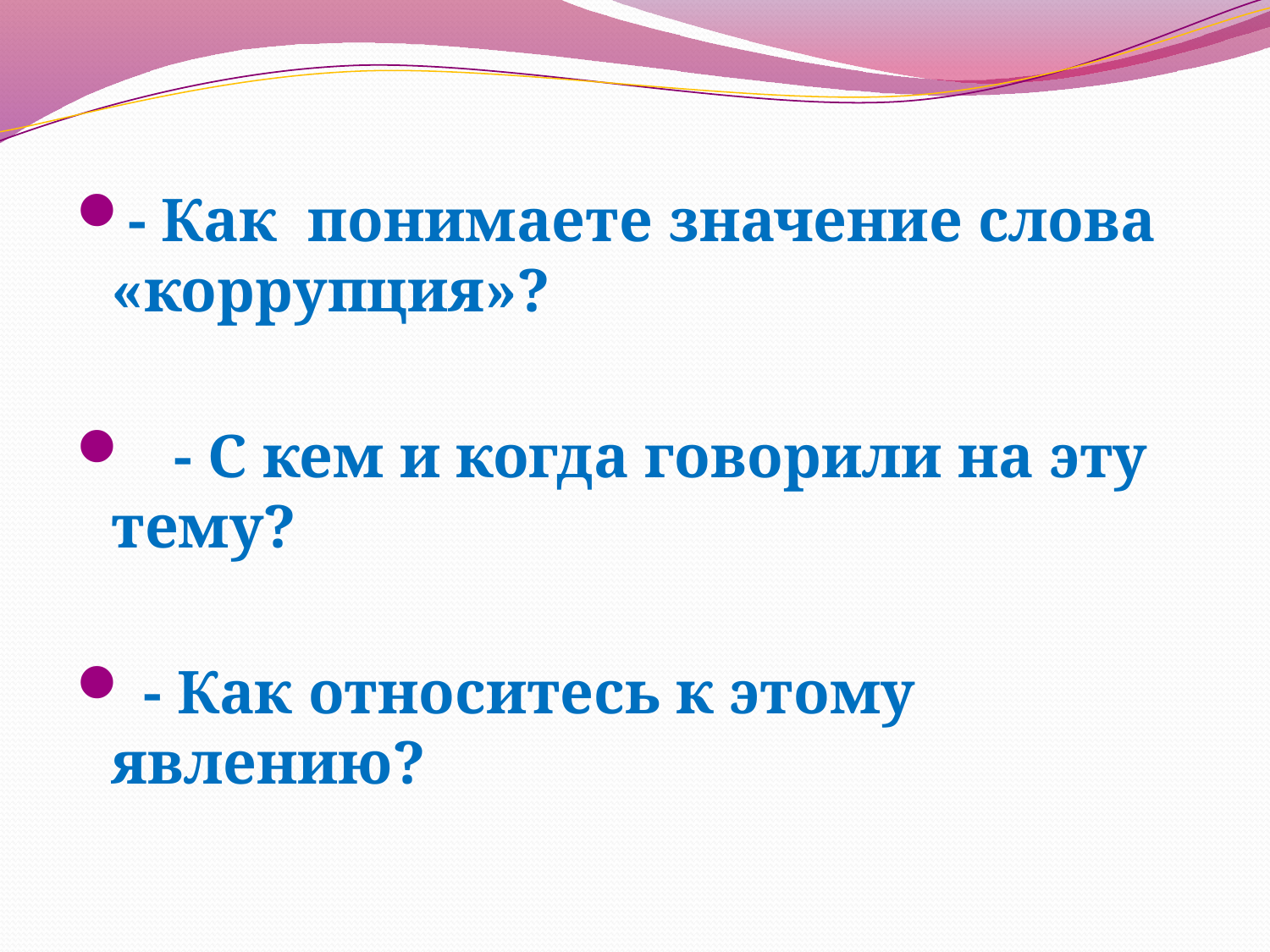

#
- Как  понимаете значение слова «коррупция»?

   - С кем и когда говорили на эту тему?

 - Как относитесь к этому явлению?